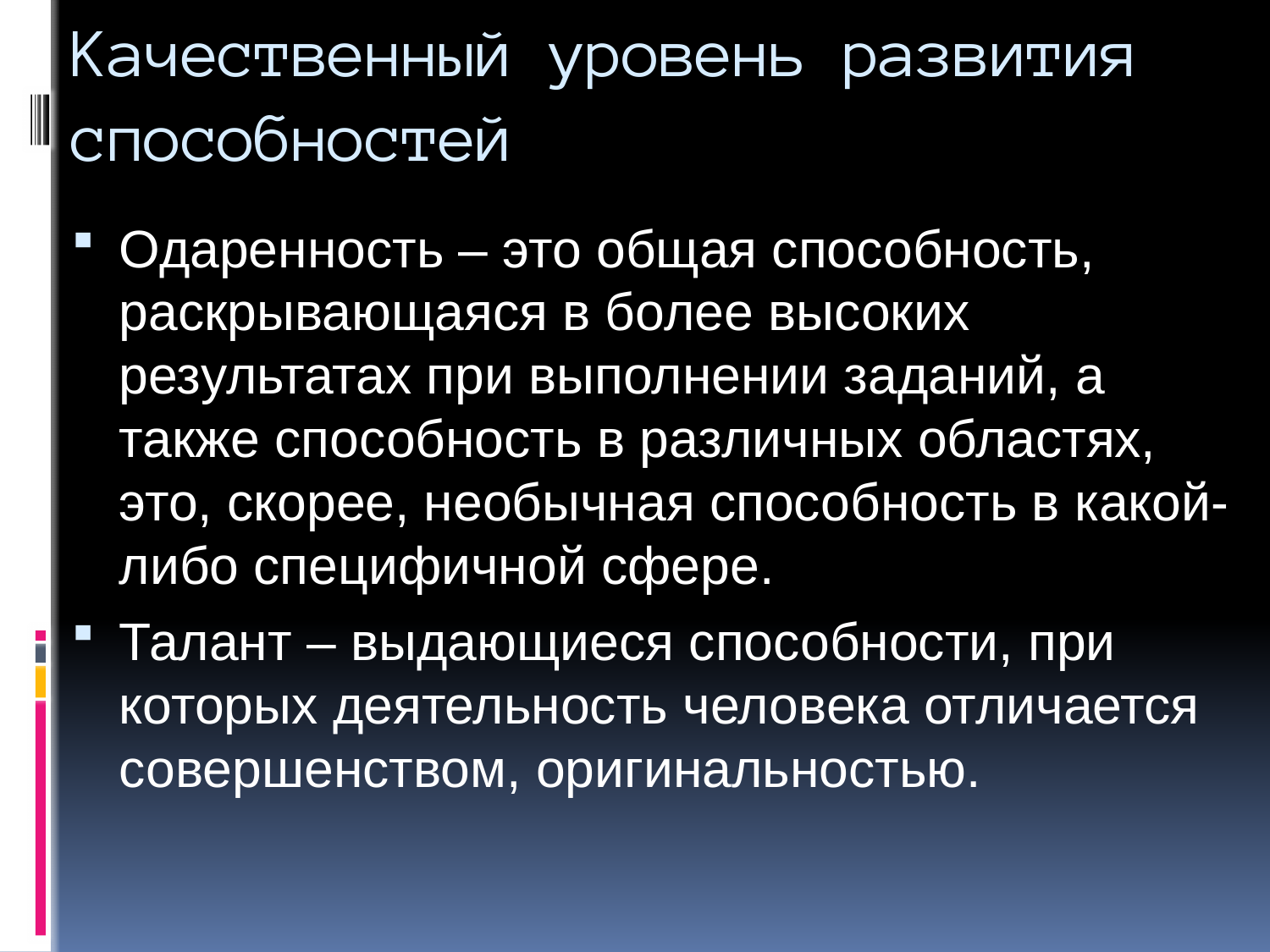

# Качественный уровень развития способностей
Одаренность – это общая способность, раскрывающаяся в более высоких результатах при выполнении заданий, а также способность в различных областях, это, скорее, необычная способность в какой-либо специфичной сфере.
Талант – выдающиеся способности, при которых деятельность человека отличается совершенством, оригинальностью.